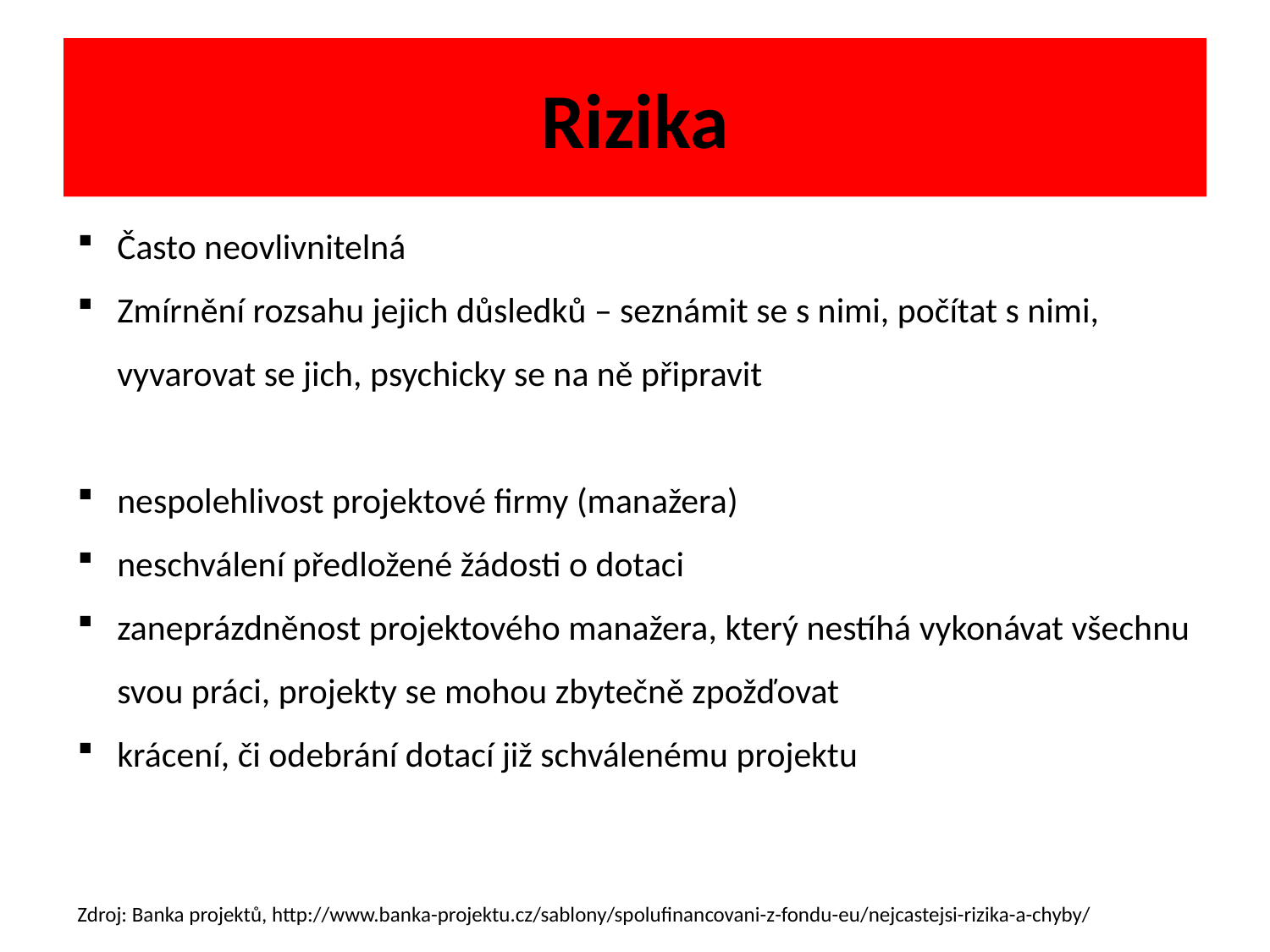

Rizika
Často neovlivnitelná
Zmírnění rozsahu jejich důsledků – seznámit se s nimi, počítat s nimi, vyvarovat se jich, psychicky se na ně připravit

nespolehlivost projektové firmy (manažera)
neschválení předložené žádosti o dotaci
zaneprázdněnost projektového manažera, který nestíhá vykonávat všechnu svou práci, projekty se mohou zbytečně zpožďovat
krácení, či odebrání dotací již schválenému projektu

Zdroj: Banka projektů, http://www.banka-projektu.cz/sablony/spolufinancovani-z-fondu-eu/nejcastejsi-rizika-a-chyby/